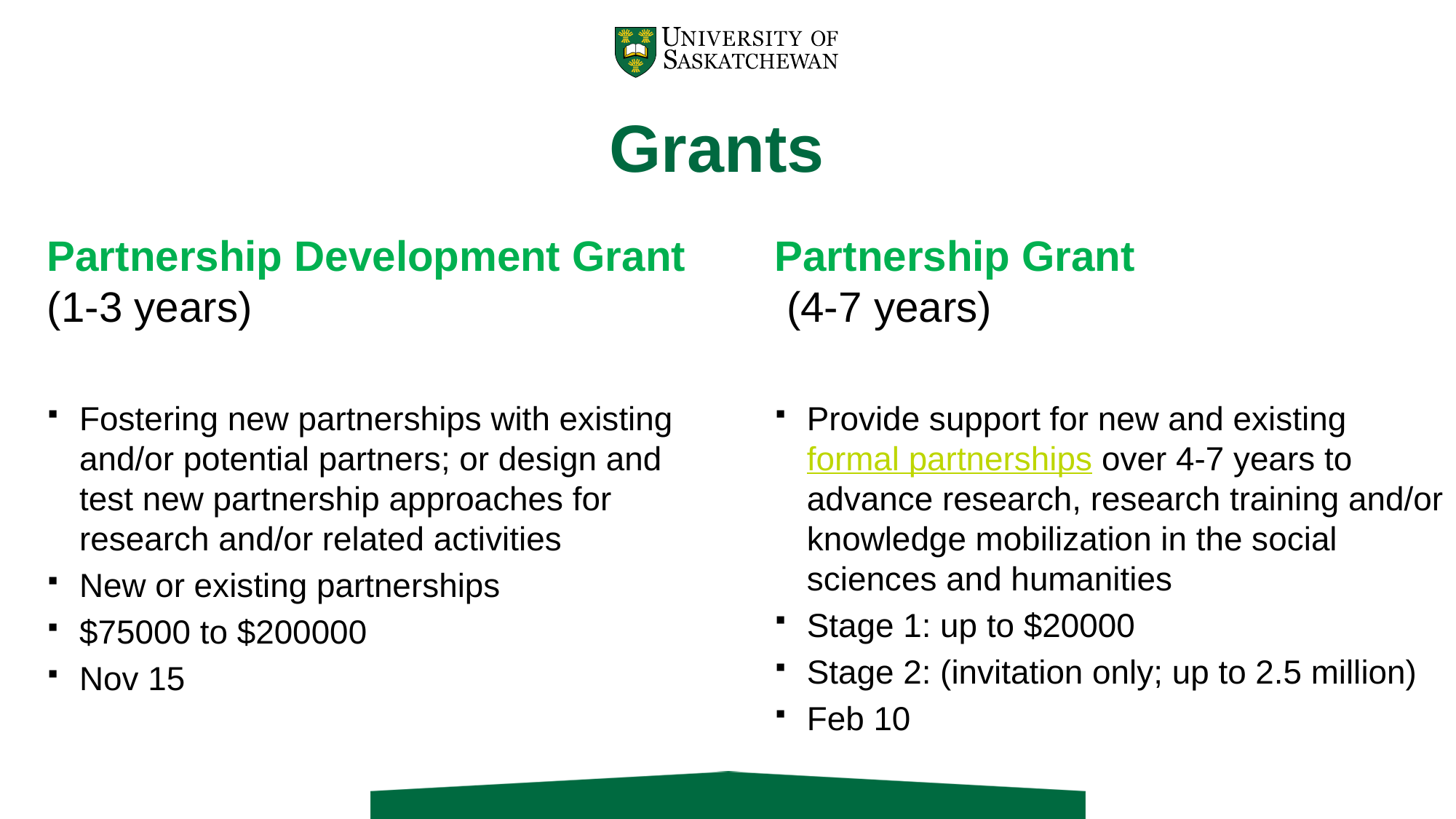

# Grants
Partnership Development Grant (1-3 years)

Fostering new partnerships with existing and/or potential partners; or design and test new partnership approaches for research and/or related activities
New or existing partnerships
$75000 to $200000
Nov 15

Partnership Grant                            (4-7 years)

Provide support for new and existing formal partnerships over 4-7 years to advance research, research training and/or knowledge mobilization in the social sciences and humanities
Stage 1: up to $20000
Stage 2: (invitation only; up to 2.5 million)
Feb 10